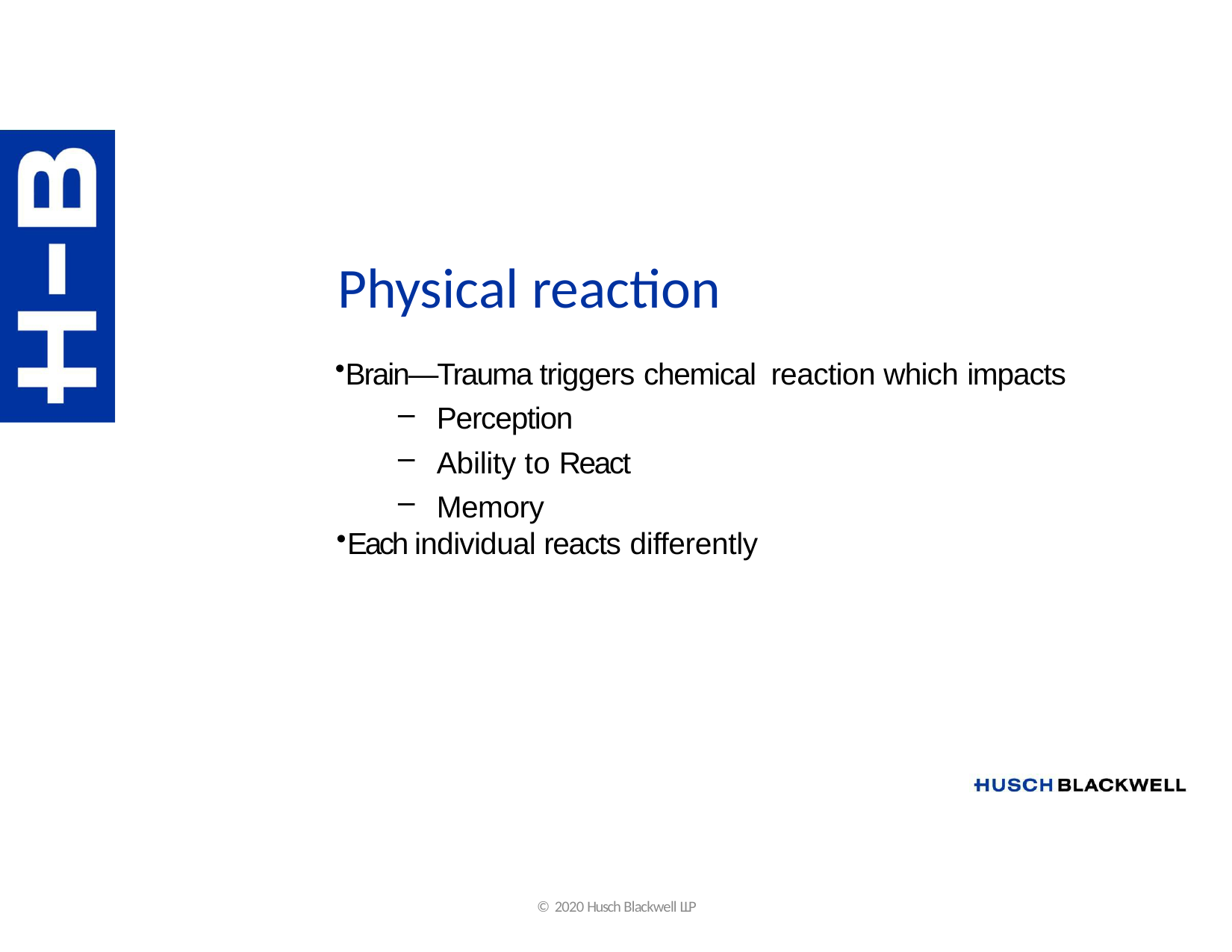

# Physical reaction
Brain—Trauma triggers chemical  reaction which impacts
Perception
Ability to React
Memory
Each individual reacts differently

© 2020 Husch Blackwell LLP